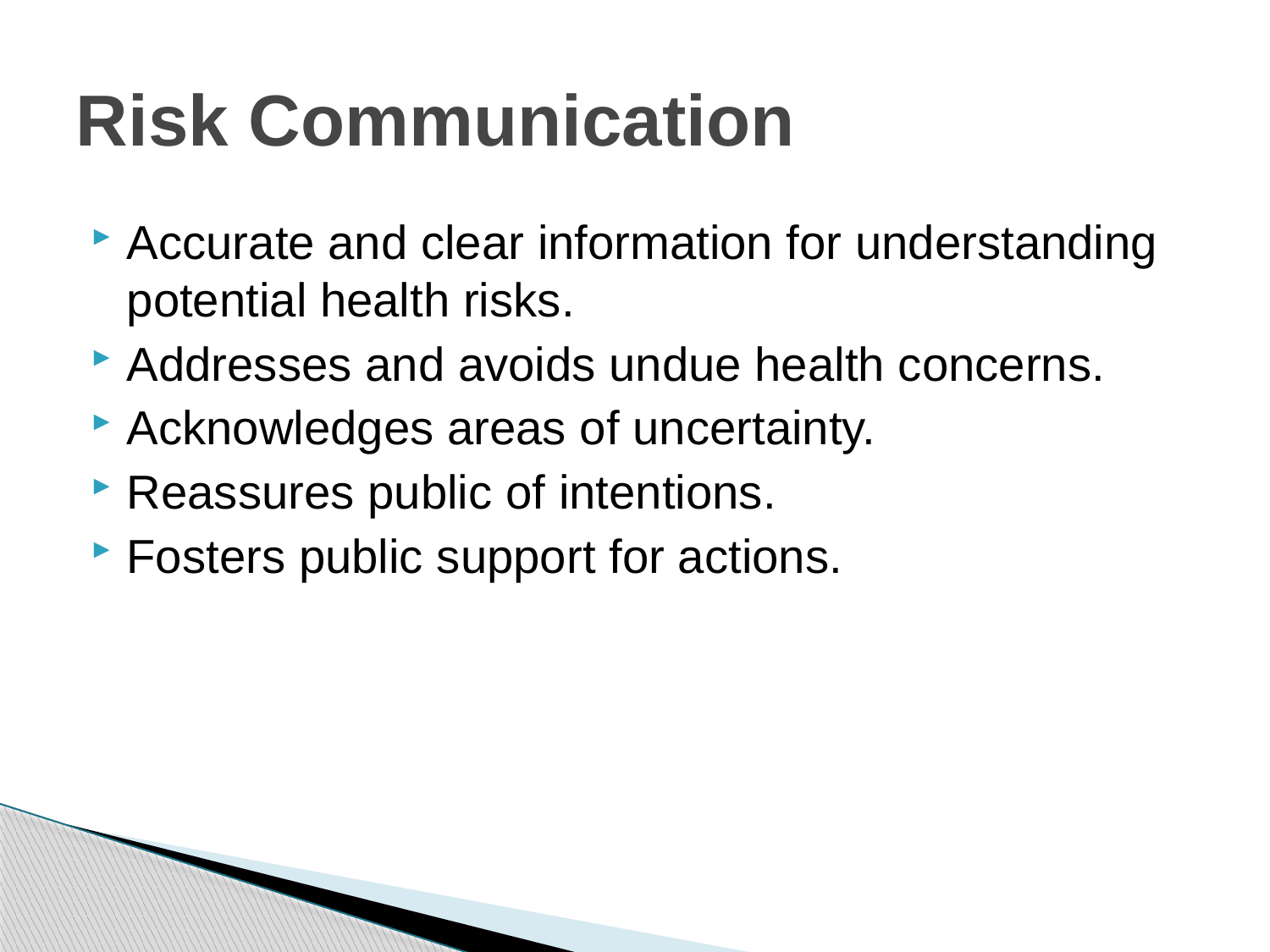

# Risk Communication
Accurate and clear information for understanding potential health risks.
Addresses and avoids undue health concerns.
Acknowledges areas of uncertainty.
Reassures public of intentions.
Fosters public support for actions.